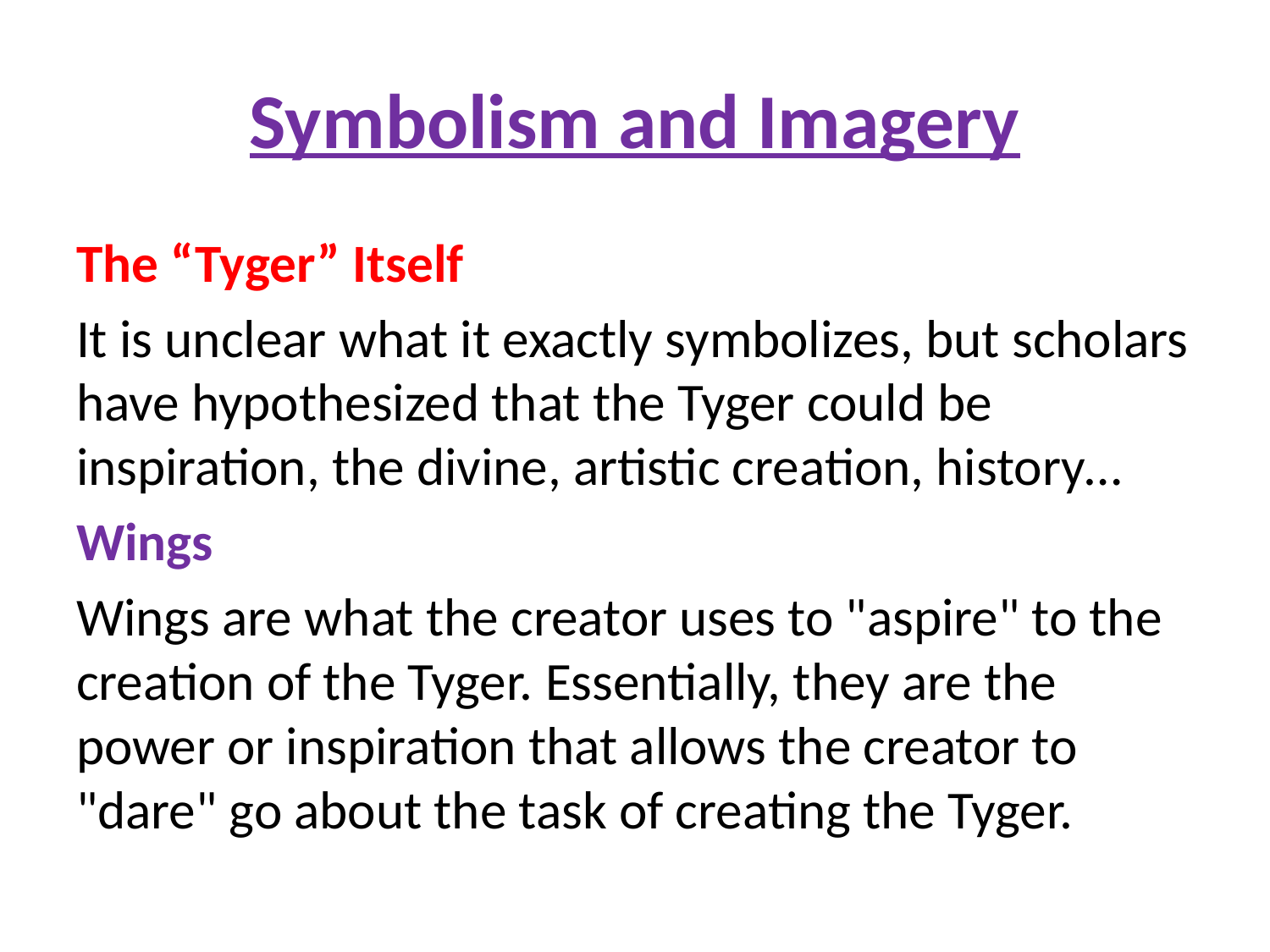

# Symbolism and Imagery
The “Tyger” Itself
It is unclear what it exactly symbolizes, but scholars have hypothesized that the Tyger could be inspiration, the divine, artistic creation, history…
Wings
Wings are what the creator uses to "aspire" to the creation of the Tyger. Essentially, they are the power or inspiration that allows the creator to "dare" go about the task of creating the Tyger.